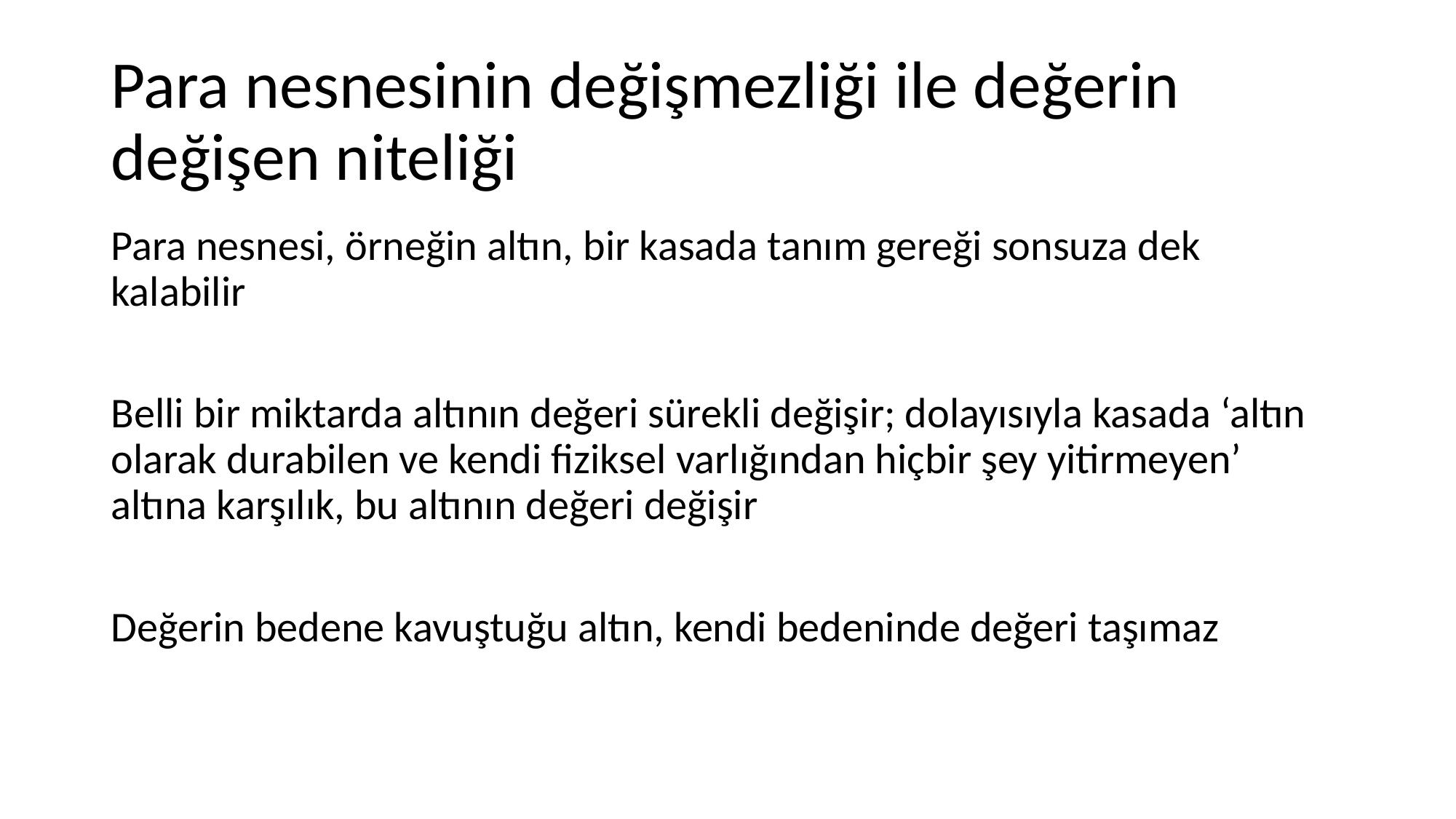

# Para nesnesinin değişmezliği ile değerin değişen niteliği
Para nesnesi, örneğin altın, bir kasada tanım gereği sonsuza dek kalabilir

Belli bir miktarda altının değeri sürekli değişir; dolayısıyla kasada ‘altın olarak durabilen ve kendi fiziksel varlığından hiçbir şey yitirmeyen’ altına karşılık, bu altının değeri değişir

Değerin bedene kavuştuğu altın, kendi bedeninde değeri taşımaz